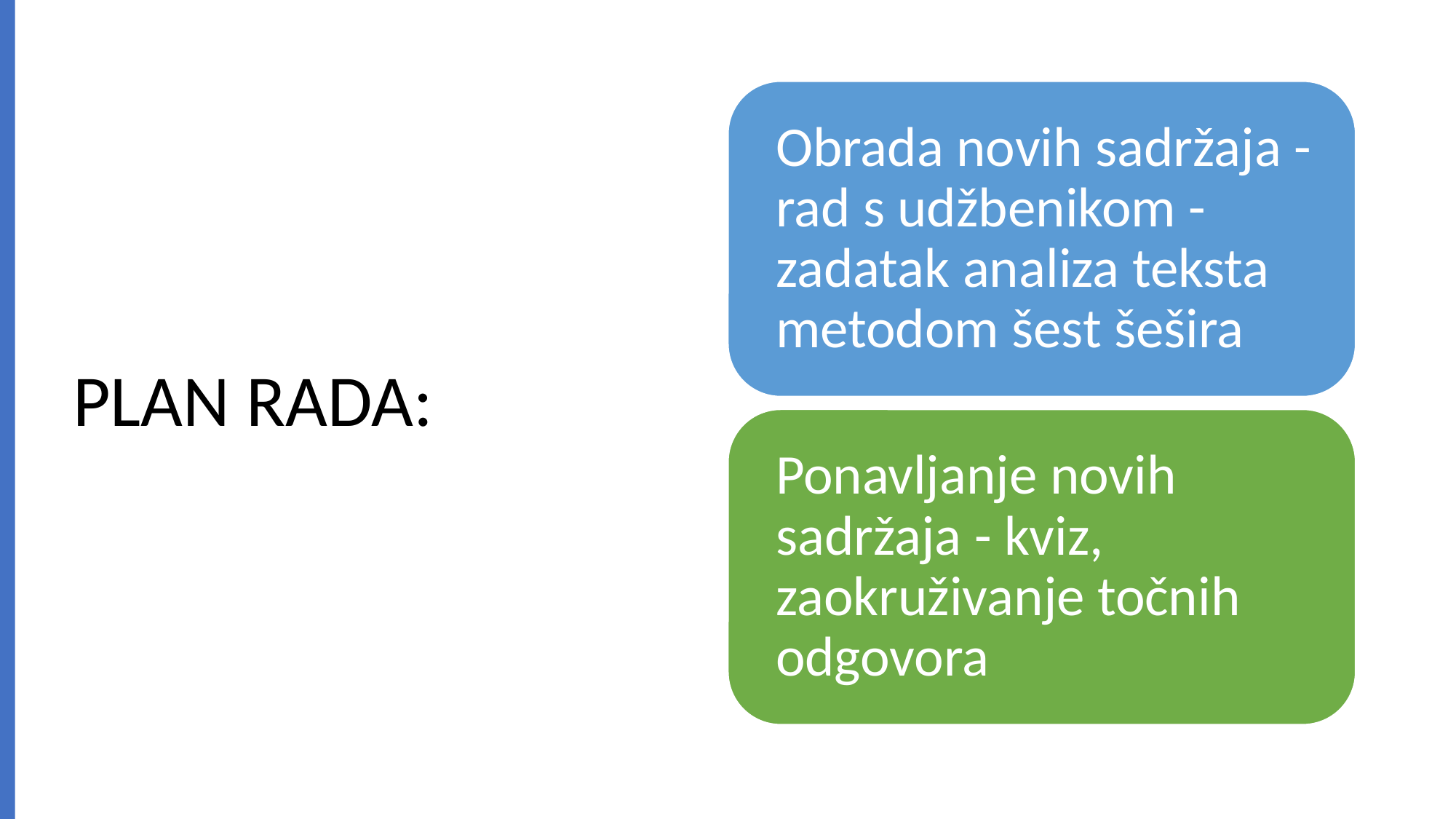

# PLAN RADA:
Obrada novih sadržaja - rad s udžbenikom - zadatak analiza teksta metodom šest šešira
Ponavljanje novih sadržaja - kviz, zaokruživanje točnih odgovora